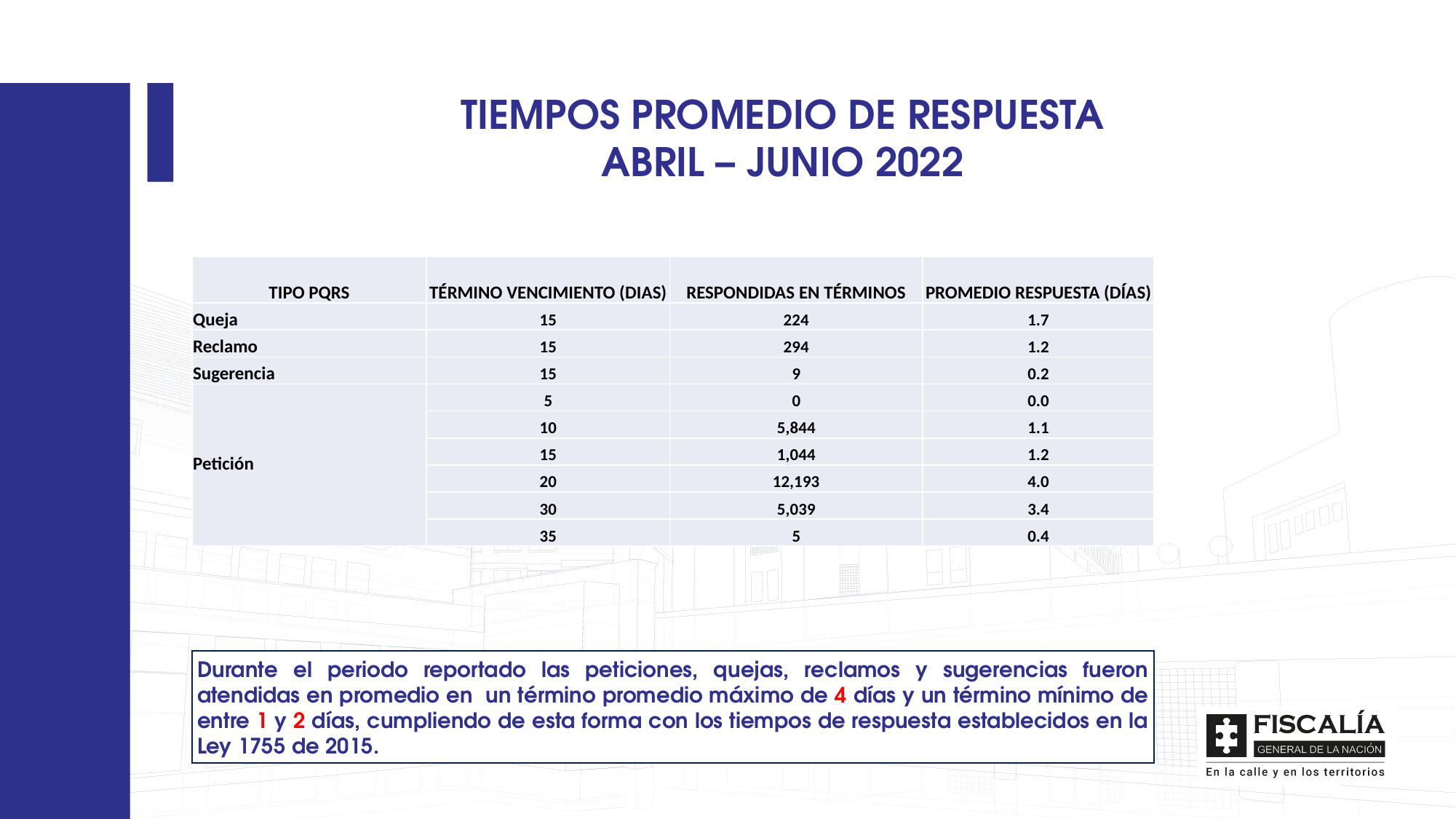

TIEMPOS PROMEDIO DE RESPUESTA
ABRIL – JUNIO 2022
| TIPO PQRS | TÉRMINO VENCIMIENTO (DIAS) | RESPONDIDAS EN TÉRMINOS | PROMEDIO RESPUESTA (DÍAS) |
| --- | --- | --- | --- |
| Queja | 15 | 224 | 1.7 |
| Reclamo | 15 | 294 | 1.2 |
| Sugerencia | 15 | 9 | 0.2 |
| Petición | 5 | 0 | 0.0 |
|  | 10 | 5,844 | 1.1 |
|  | 15 | 1,044 | 1.2 |
|  | 20 | 12,193 | 4.0 |
|  | 30 | 5,039 | 3.4 |
|  | 35 | 5 | 0.4 |
Durante el periodo reportado las peticiones, quejas, reclamos y sugerencias fueron atendidas en promedio en  un término promedio máximo de 4 días y un término mínimo de entre 1 y 2 días, cumpliendo de esta forma con los tiempos de respuesta establecidos en la Ley 1755 de 2015.